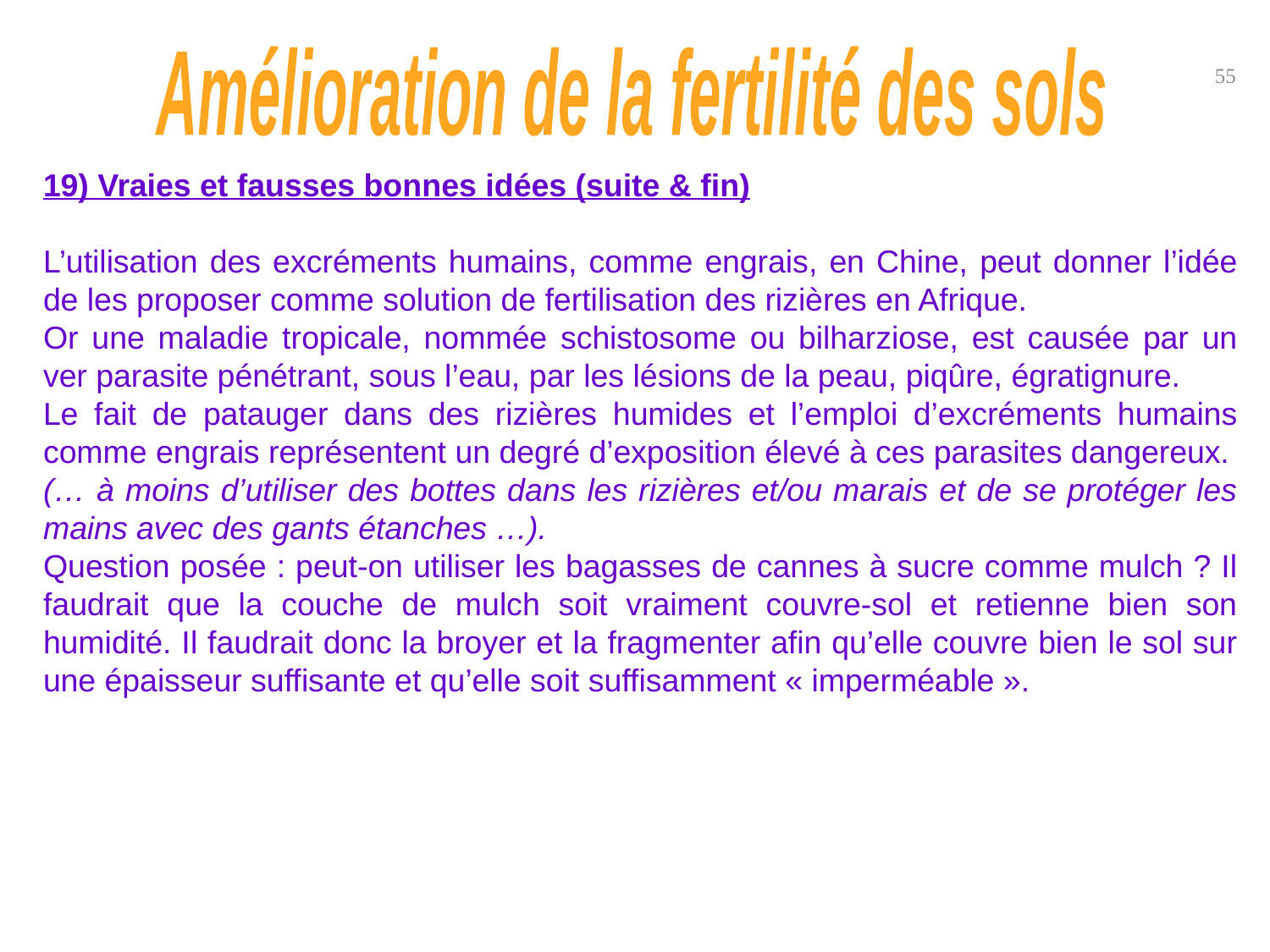

Amélioration de la fertilité des sols
55
19) Vraies et fausses bonnes idées (suite & fin)

L’utilisation des excréments humains, comme engrais, en Chine, peut donner l’idée de les proposer comme solution de fertilisation des rizières en Afrique.
Or une maladie tropicale, nommée schistosome ou bilharziose, est causée par un ver parasite pénétrant, sous l’eau, par les lésions de la peau, piqûre, égratignure.
Le fait de patauger dans des rizières humides et l’emploi d’excréments humains comme engrais représentent un degré d’exposition élevé à ces parasites dangereux.
(… à moins d’utiliser des bottes dans les rizières et/ou marais et de se protéger les mains avec des gants étanches …).
Question posée : peut-on utiliser les bagasses de cannes à sucre comme mulch ? Il faudrait que la couche de mulch soit vraiment couvre-sol et retienne bien son humidité. Il faudrait donc la broyer et la fragmenter afin qu’elle couvre bien le sol sur une épaisseur suffisante et qu’elle soit suffisamment « imperméable ».